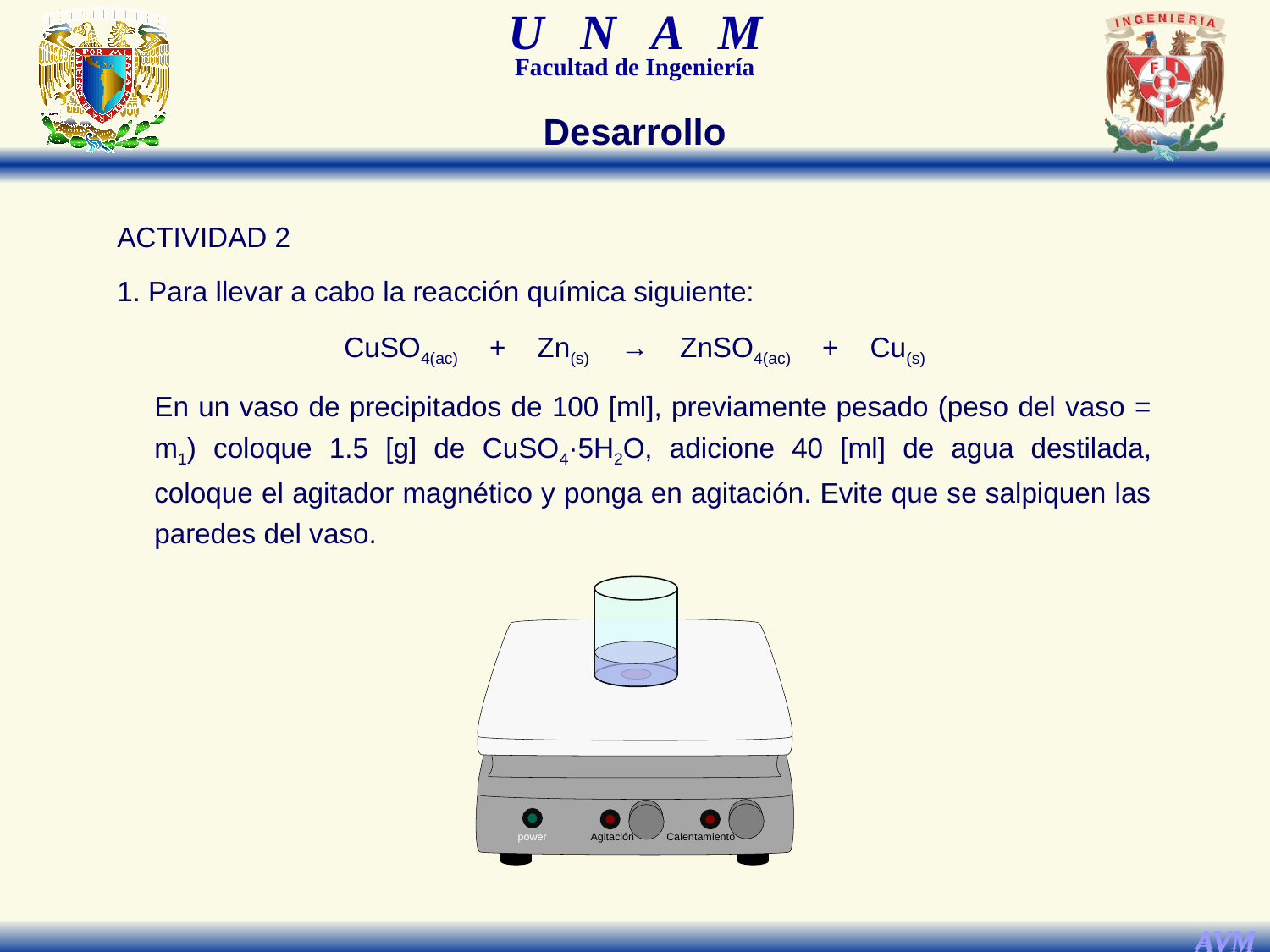

Desarrollo
ACTIVIDAD 2
1. Para llevar a cabo la reacción química siguiente:
CuSO4(ac)    +    Zn(s)    →    ZnSO4(ac)    +    Cu(s)
En un vaso de precipitados de 100 [ml], previamente pesado (peso del vaso = m1) coloque 1.5 [g] de CuSO4·5H2O, adicione 40 [ml] de agua destilada, coloque el agitador magnético y ponga en agitación. Evite que se salpiquen las paredes del vaso.

power
Calentamiento
Agitación